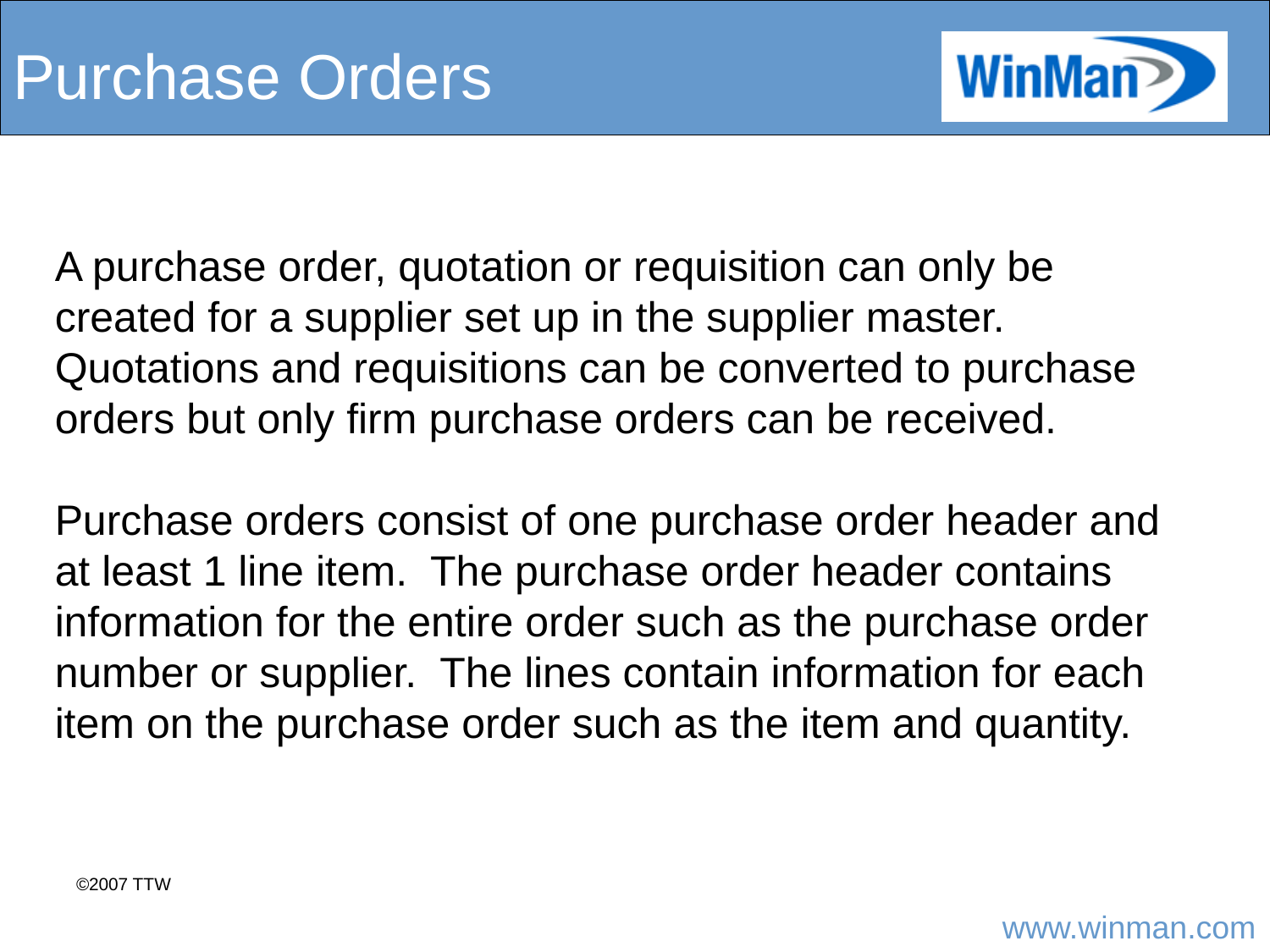

# Purchase Orders
A purchase order, quotation or requisition can only be created for a supplier set up in the supplier master.  Quotations and requisitions can be converted to purchase orders but only firm purchase orders can be received.

Purchase orders consist of one purchase order header and at least 1 line item.  The purchase order header contains information for the entire order such as the purchase order number or supplier.  The lines contain information for each item on the purchase order such as the item and quantity.
©2007 TTW